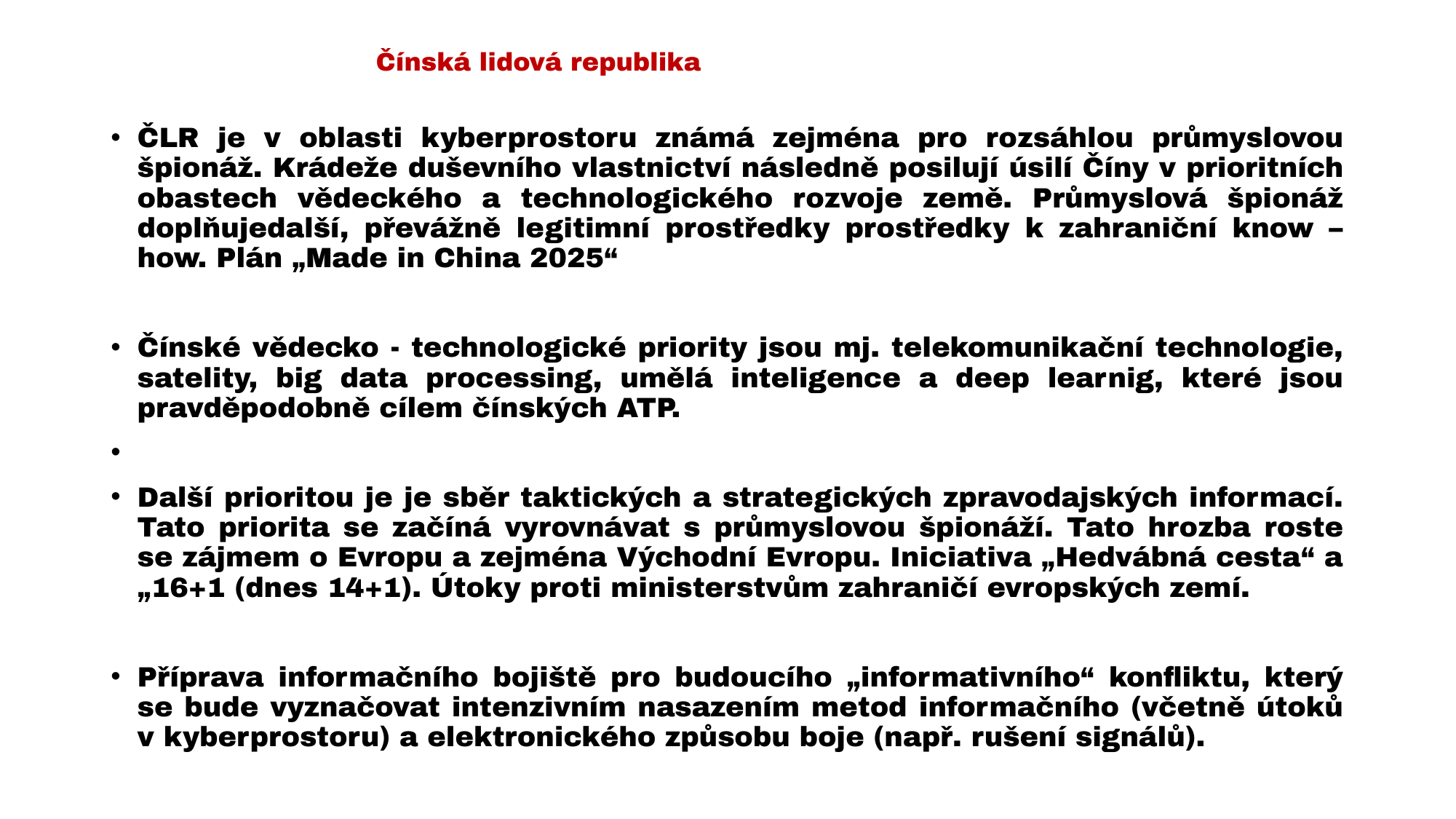

# Čínská lidová republika
ČLR je v oblasti kyberprostoru známá zejména pro rozsáhlou průmyslovou špionáž. Krádeže duševního vlastnictví následně posilují úsilí Číny v prioritních obastech vědeckého a technologického rozvoje země. Průmyslová špionáž doplňujedalší, převážně legitimní prostředky prostředky k zahraniční know – how. Plán „Made in China 2025“

Čínské vědecko - technologické priority jsou mj. telekomunikační technologie, satelity, big data processing, umělá inteligence a deep learnig, které jsou pravděpodobně cílem čínských ATP.

Další prioritou je je sběr taktických a strategických zpravodajských informací. Tato priorita se začíná vyrovnávat s průmyslovou špionáží. Tato hrozba roste se zájmem o Evropu a zejména Východní Evropu. Iniciativa „Hedvábná cesta“ a „16+1 (dnes 14+1). Útoky proti ministerstvům zahraničí evropských zemí.

Příprava informačního bojiště pro budoucího „informativního“ konfliktu, který se bude vyznačovat intenzivním nasazením metod informačního (včetně útoků v kyberprostoru) a elektronického způsobu boje (např. rušení signálů).